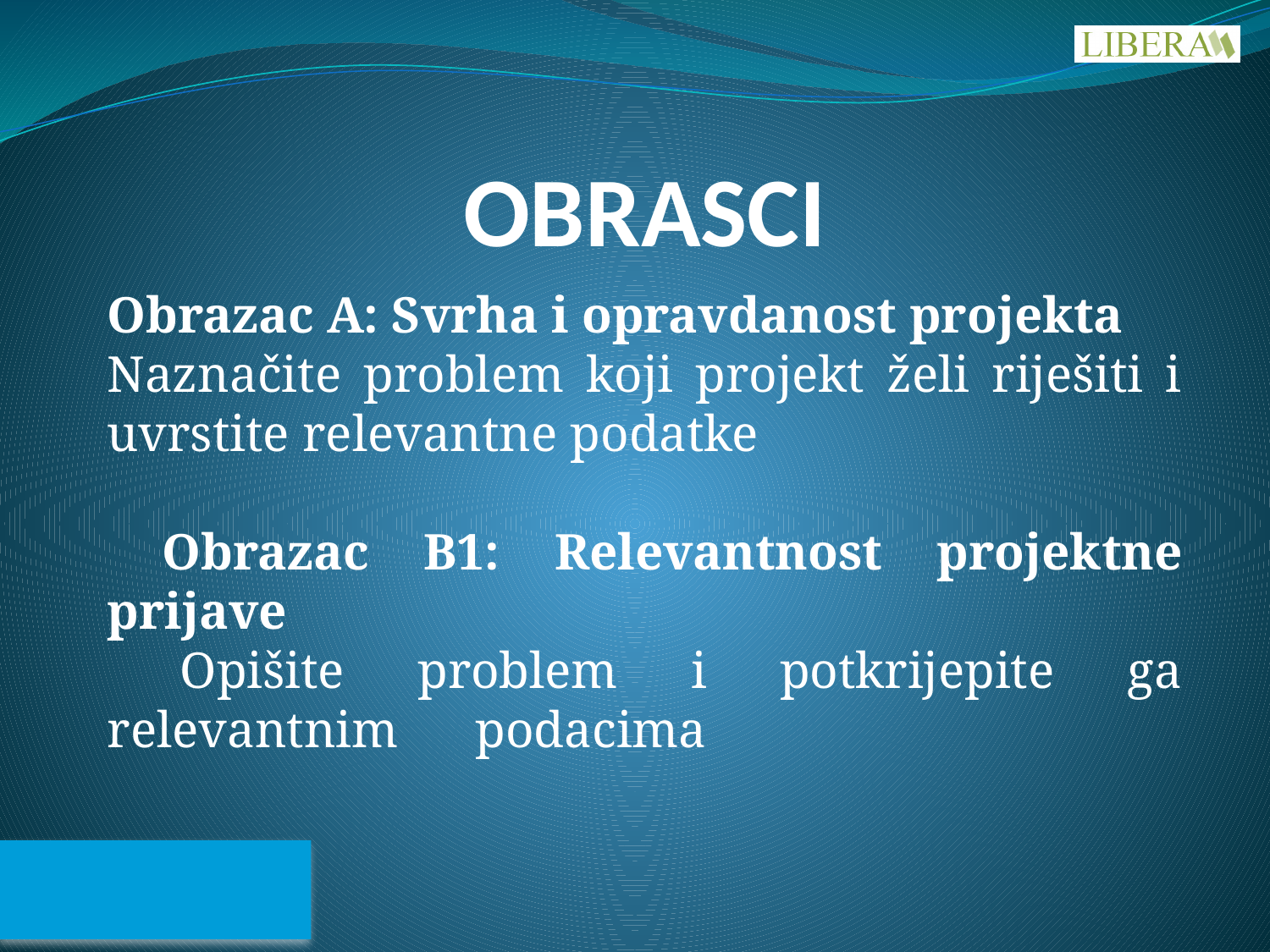

# OBRASCI
Obrazac A: Svrha i opravdanost projekta
Naznačite problem koji projekt želi riješiti i uvrstite relevantne podatke

 Obrazac B1: Relevantnost projektne prijave
 Opišite problem i potkrijepite ga relevantnim      podacima